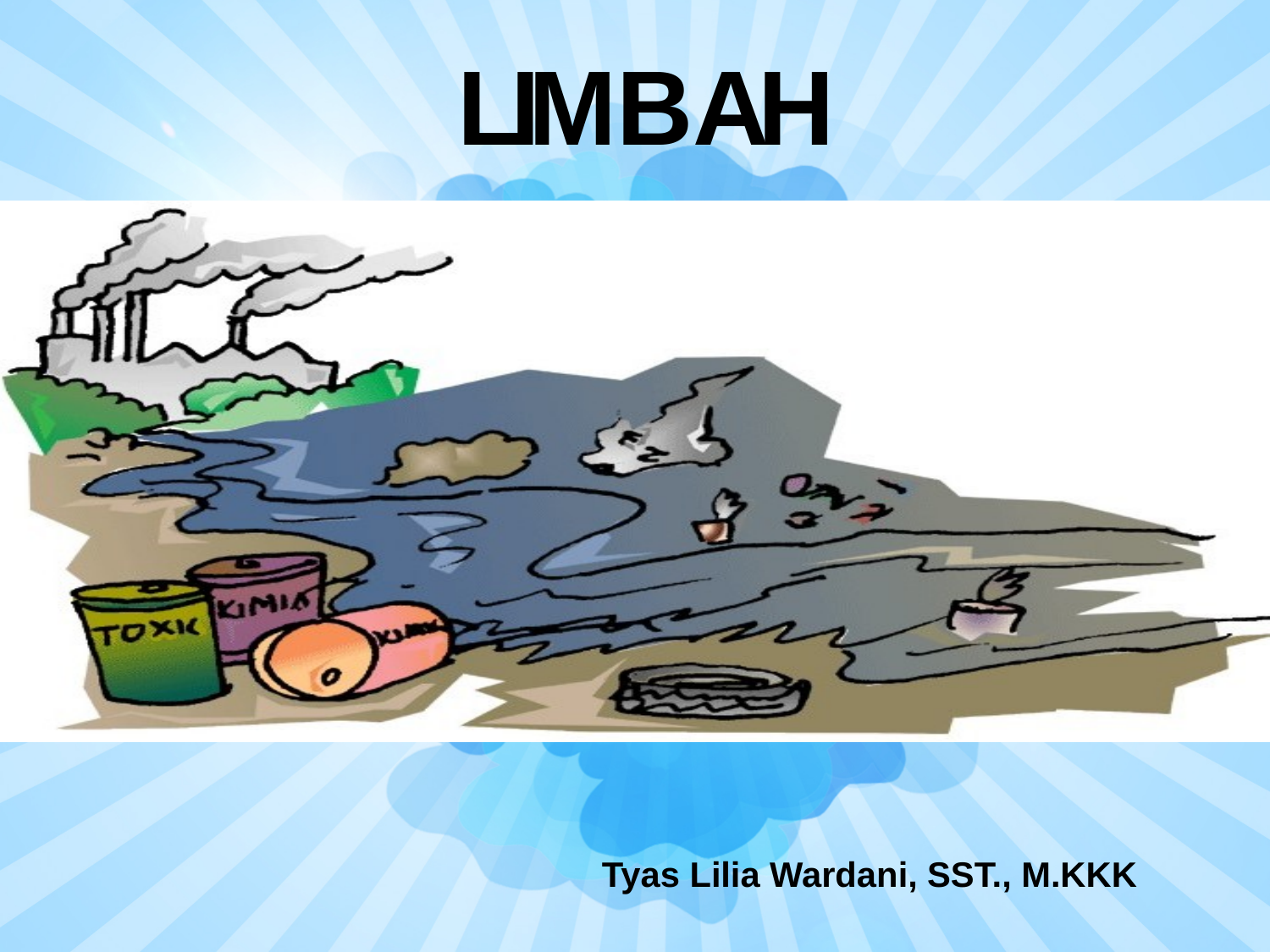

LIMBAH

LIMBAH
Tyas Lilia Wardani, SST., M.KKK